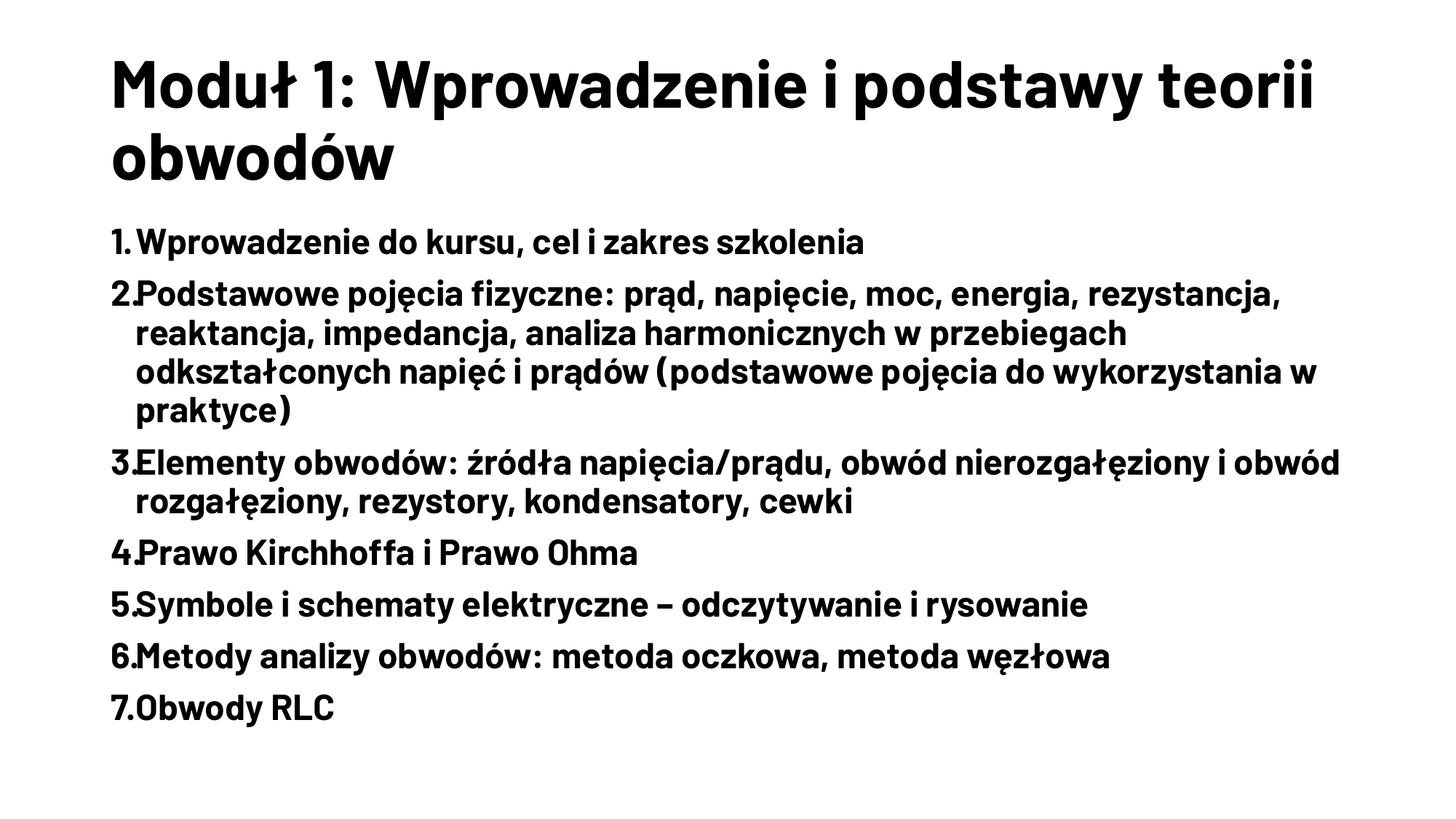

# Moduł 1: Wprowadzenie i podstawy teorii obwodów
Wprowadzenie do kursu, cel i zakres szkolenia
Podstawowe pojęcia fizyczne: prąd, napięcie, moc, energia, rezystancja, reaktancja, impedancja, analiza harmonicznych w przebiegach odkształconych napięć i prądów (podstawowe pojęcia do wykorzystania w praktyce)
Elementy obwodów: źródła napięcia/prądu, obwód nierozgałęziony i obwód rozgałęziony, rezystory, kondensatory, cewki
Prawo Kirchhoffa i Prawo Ohma
Symbole i schematy elektryczne – odczytywanie i rysowanie
Metody analizy obwodów: metoda oczkowa, metoda węzłowa
Obwody RLC